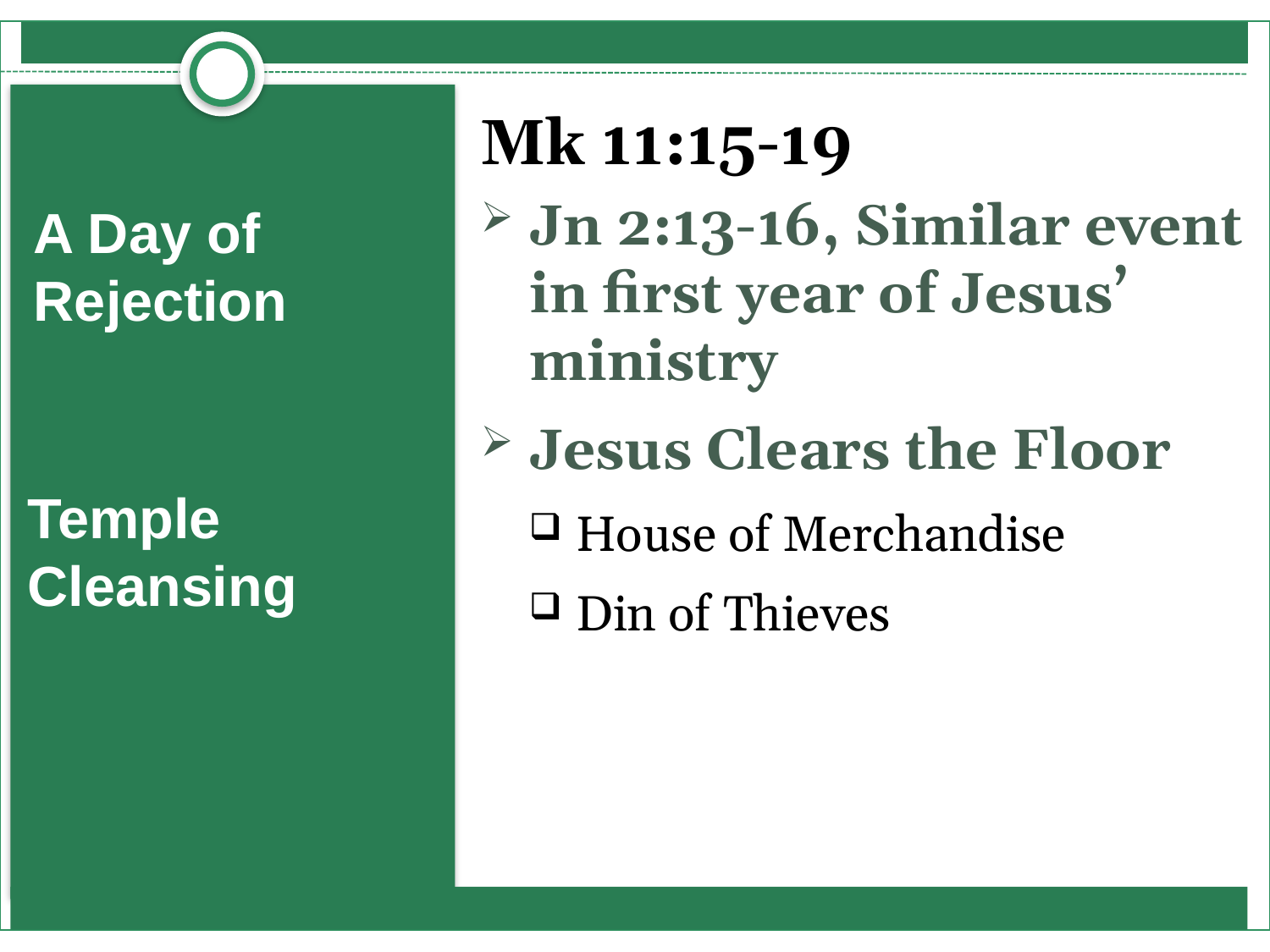

Mk 11:15-19
Jn 2:13-16, Similar event in first year of Jesus’ ministry
Jesus Clears the Floor
House of Merchandise
Din of Thieves
# A Day of Rejection
Temple Cleansing